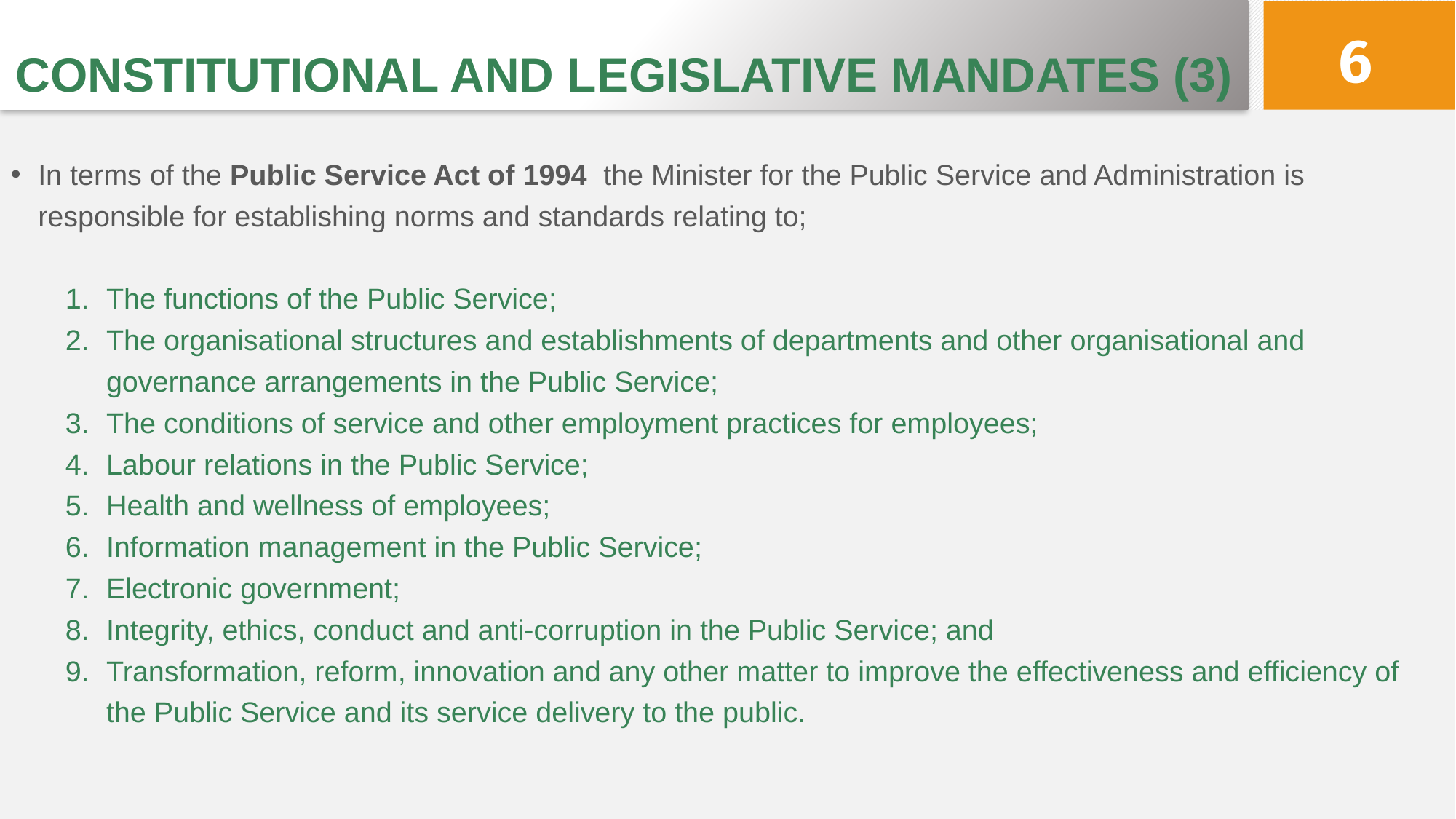

# CONSTITUTIONAL AND LEGISLATIVE MANDATES (3)
6

In terms of the Public Service Act of 1994  the Minister for the Public Service and Administration is responsible for establishing norms and standards relating to;

The functions of the Public Service;
The organisational structures and establishments of departments and other organisational and governance arrangements in the Public Service;
The conditions of service and other employment practices for employees;
Labour relations in the Public Service;
Health and wellness of employees;
Information management in the Public Service;
Electronic government;
Integrity, ethics, conduct and anti-corruption in the Public Service; and
Transformation, reform, innovation and any other matter to improve the effectiveness and efficiency of the Public Service and its service delivery to the public.